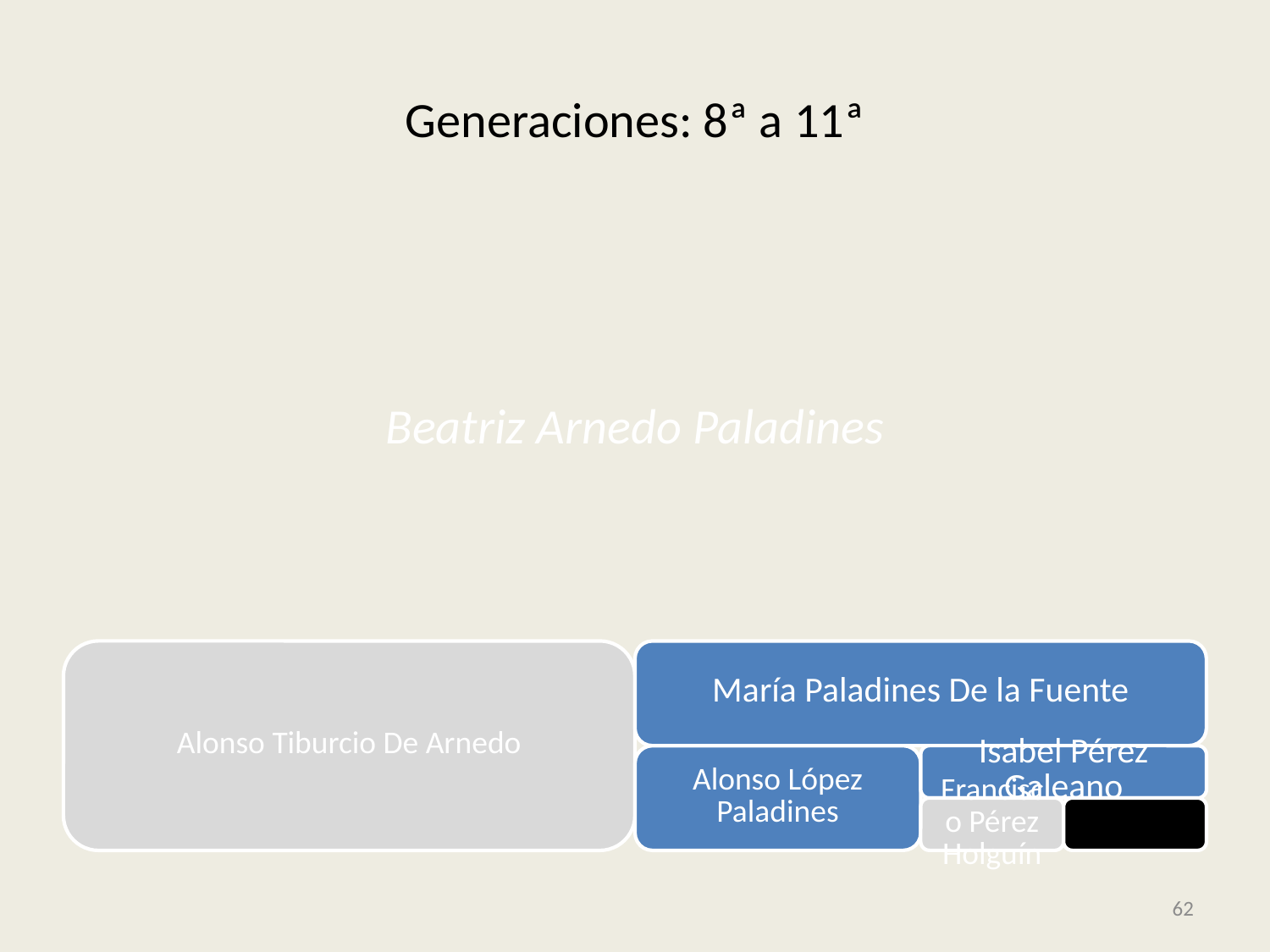

# Generaciones: 8ª a 11ª
Beatriz Arnedo Paladines
Alonso Tiburcio De Arnedo
María Paladines De la Fuente
Alonso López Paladines
Isabel Pérez Galeano
Francisco Pérez Holguín
62